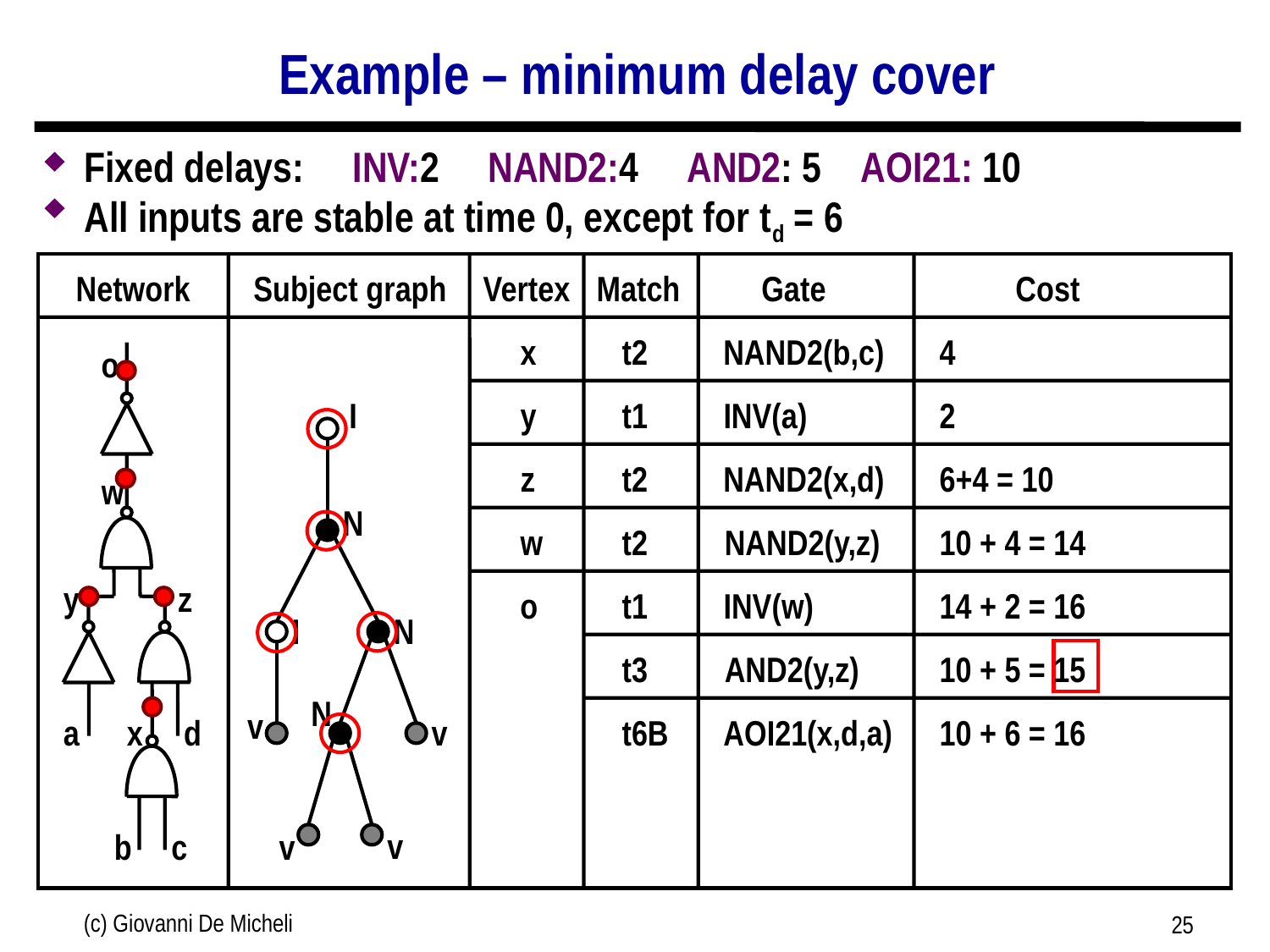

# Example – minimum delay cover
Fixed delays:     INV:2     NAND2:4     AND2: 5    AOI21: 10
All inputs are stable at time 0, except for td = 6

Network
Subject graph
Vertex
Match
Gate
Cost

x
t2
NAND2(b,c)
4

o
w
y
z
a
x
d
b
c

y
t1
INV(a)
2
I

N

I
N

N
v
v

v
v

z
t2
NAND2(x,d)
6+4 = 10

w
t2
NAND2(y,z)
10 + 4 = 14

o
t1
INV(w)
14 + 2 = 16

t3
AND2(y,z)
10 + 5 = 15

t6B
AOI21(x,d,a)
10 + 6 = 16

(c) Giovanni De Micheli
25